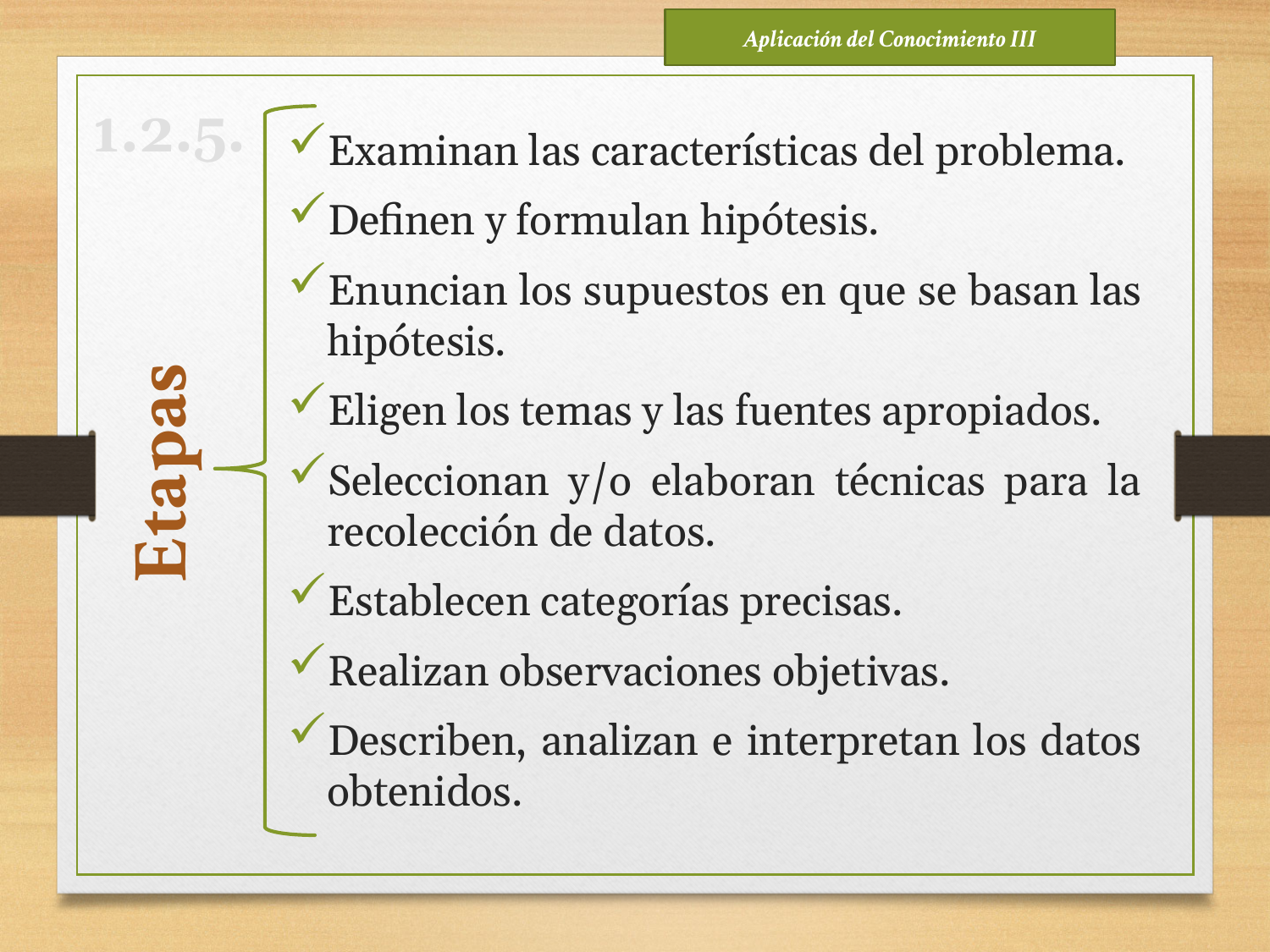

Aplicación del Conocimiento III
1.2.5.

Examinan las características del problema.
Definen y formulan hipótesis.
Enuncian los supuestos en que se basan las hipótesis.
Eligen los temas y las fuentes apropiados.
Seleccionan y/o elaboran técnicas para la recolección de datos.
Establecen categorías precisas.
Realizan observaciones objetivas.
Describen, analizan e interpretan los datos obtenidos.

Etapas